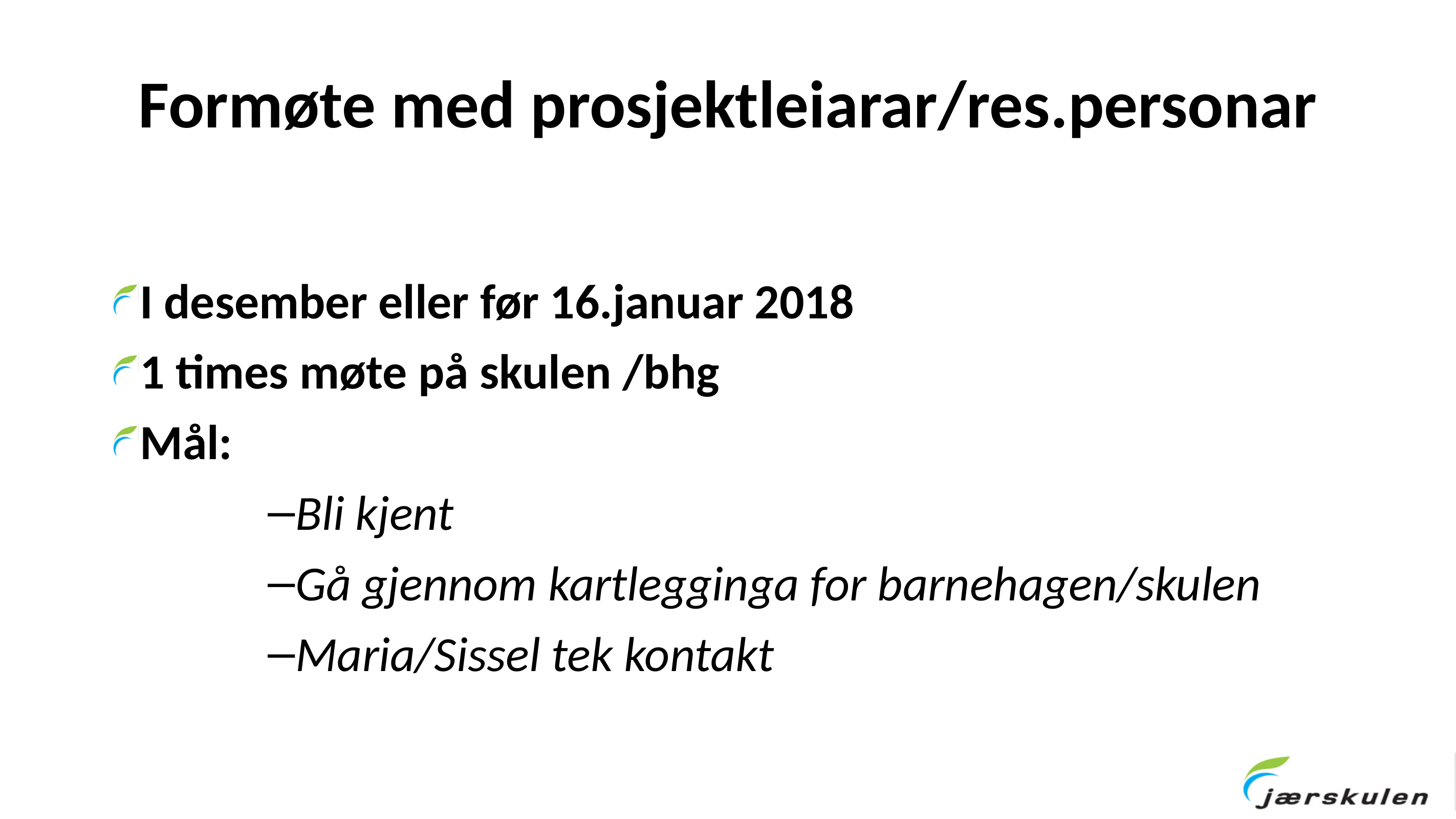

# Formøte med prosjektleiarar/res.personar

I desember eller før 16.januar 2018
1 times møte på skulen /bhg
Mål:
Bli kjent
Gå gjennom kartlegginga for barnehagen/skulen
Maria/Sissel tek kontakt